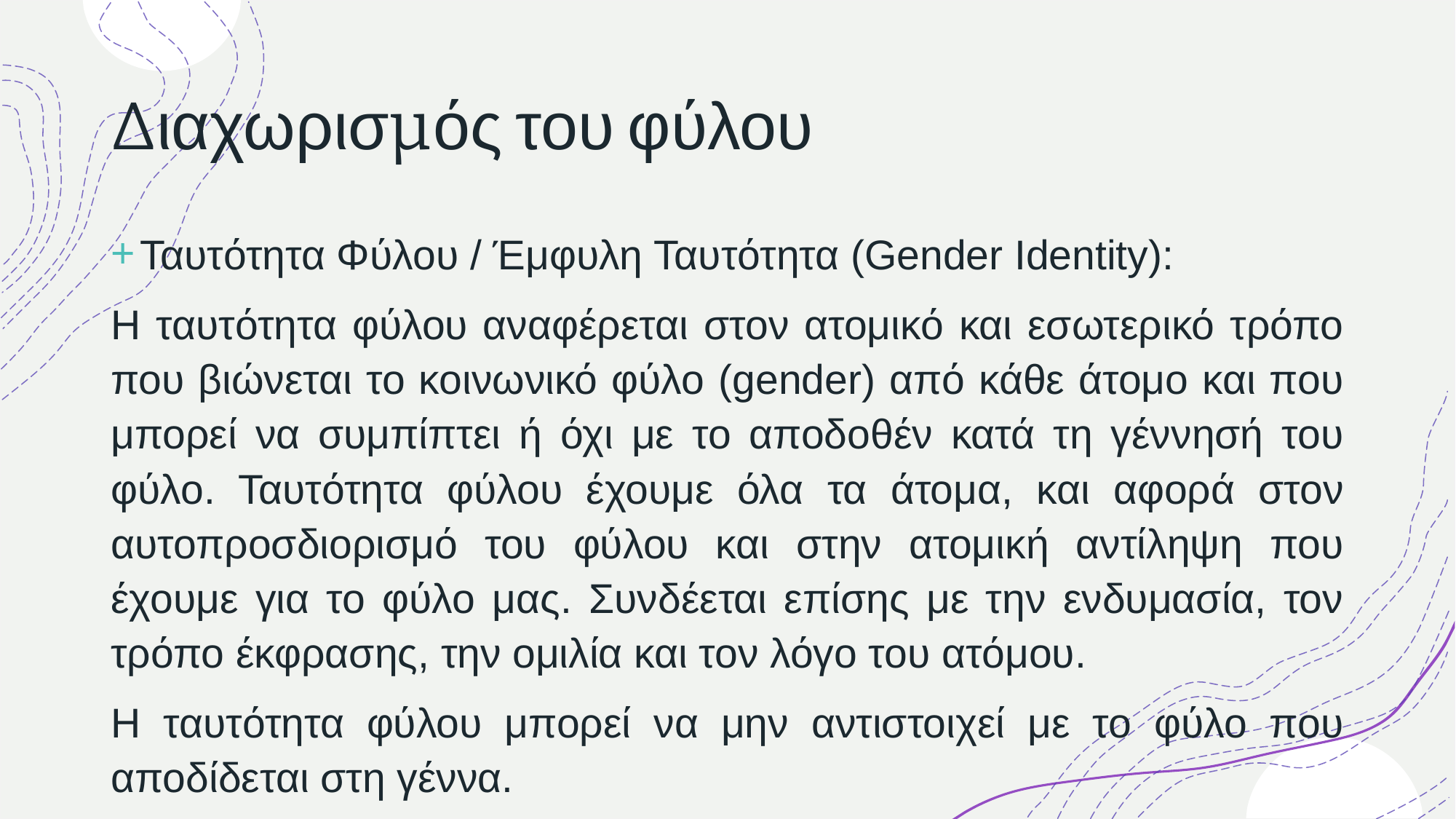

# Διαχωρισμός του φύλου
Ταυτότητα Φύλου / Έμφυλη Ταυτότητα (Gender Identity):
Η ταυτότητα φύλου αναφέρεται στον ατομικό και εσωτερικό τρόπο που βιώνεται το κοινωνικό φύλο (gender) από κάθε άτομο και που μπορεί να συμπίπτει ή όχι με το αποδοθέν κατά τη γέννησή του φύλο. Ταυτότητα φύλου έχουμε όλα τα άτομα, και αφορά στον αυτοπροσδιορισμό του φύλου και στην ατομική αντίληψη που έχουμε για το φύλο μας. Συνδέεται επίσης με την ενδυμασία, τον τρόπο έκφρασης, την ομιλία και τον λόγο του ατόμου.
Η ταυτότητα φύλου μπορεί να μην αντιστοιχεί με το φύλο που αποδίδεται στη γέννα.